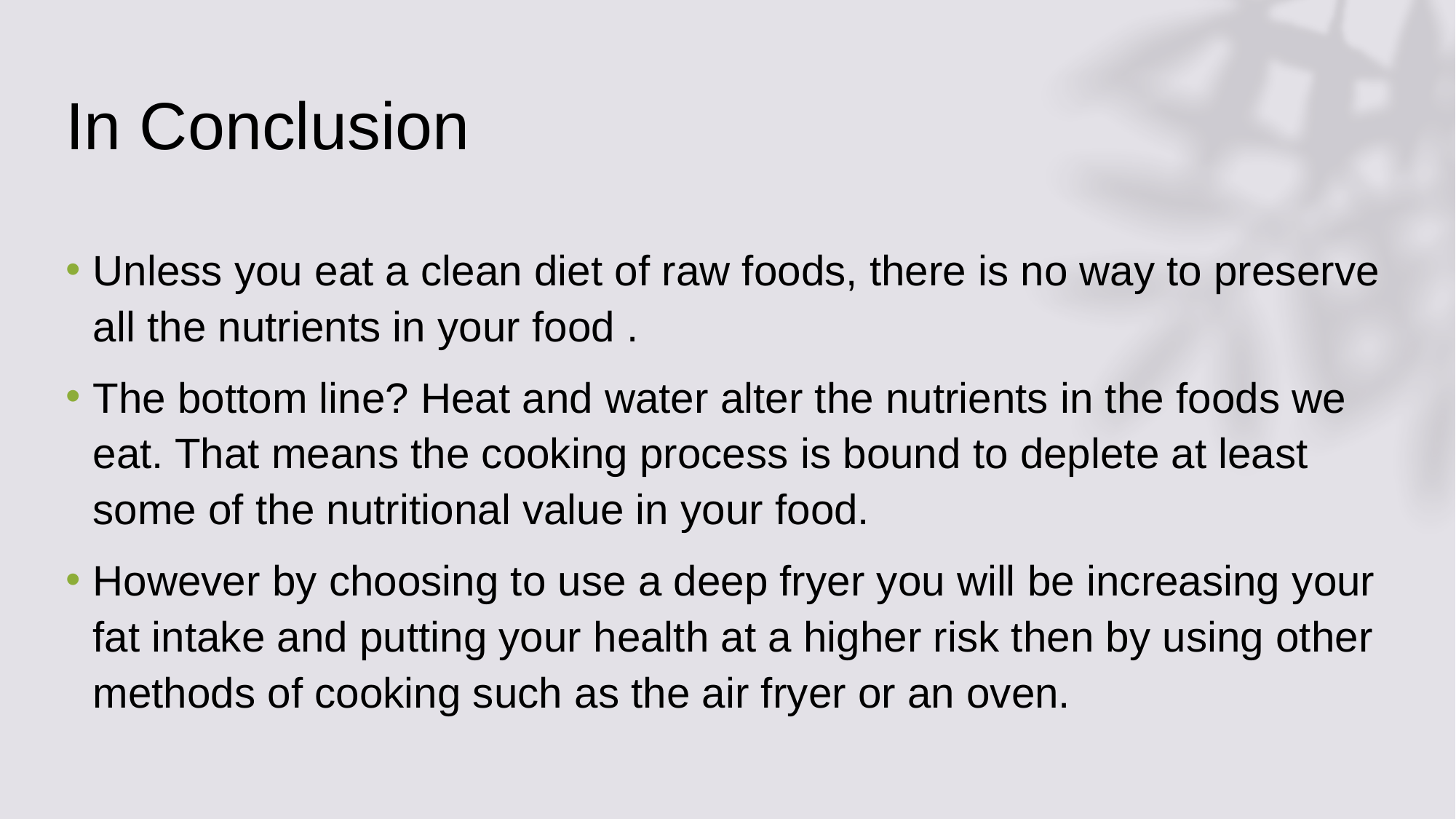

# In Conclusion
Unless you eat a clean diet of raw foods, there is no way to preserve all the nutrients in your food .
The bottom line? Heat and water alter the nutrients in the foods we eat. That means the cooking process is bound to deplete at least some of the nutritional value in your food.
However by choosing to use a deep fryer you will be increasing your fat intake and putting your health at a higher risk then by using other methods of cooking such as the air fryer or an oven.